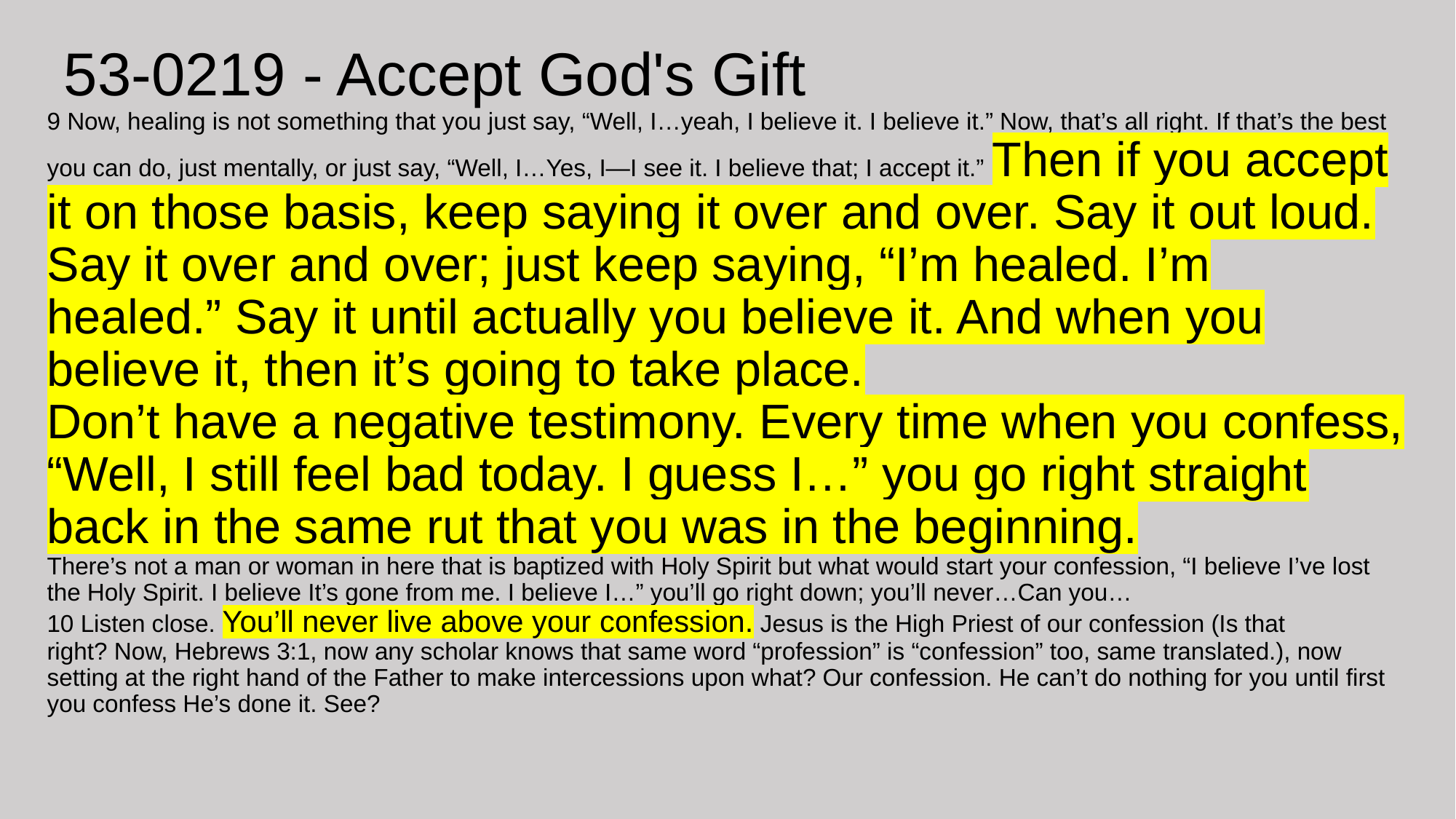

# 53-0219 - Accept God's Gift 9 Now, healing is not something that you just say, “Well, I…yeah, I believe it. I believe it.” Now, that’s all right. If that’s the best you can do, just mentally, or just say, “Well, I…Yes, I—I see it. I believe that; I accept it.” Then if you accept it on those basis, keep saying it over and over. Say it out loud. Say it over and over; just keep saying, “I’m healed. I’m healed.” Say it until actually you believe it. And when you believe it, then it’s going to take place.
Don’t have a negative testimony. Every time when you confess, “Well, I still feel bad today. I guess I…” you go right straight back in the same rut that you was in the beginning.
There’s not a man or woman in here that is baptized with Holy Spirit but what would start your confession, “I believe I’ve lost the Holy Spirit. I believe It’s gone from me. I believe I…” you’ll go right down; you’ll never…Can you…
10 Listen close. You’ll never live above your confession. Jesus is the High Priest of our confession (Is that right? Now, Hebrews 3:1, now any scholar knows that same word “profession” is “confession” too, same translated.), now setting at the right hand of the Father to make intercessions upon what? Our confession. He can’t do nothing for you until first you confess He’s done it. See?